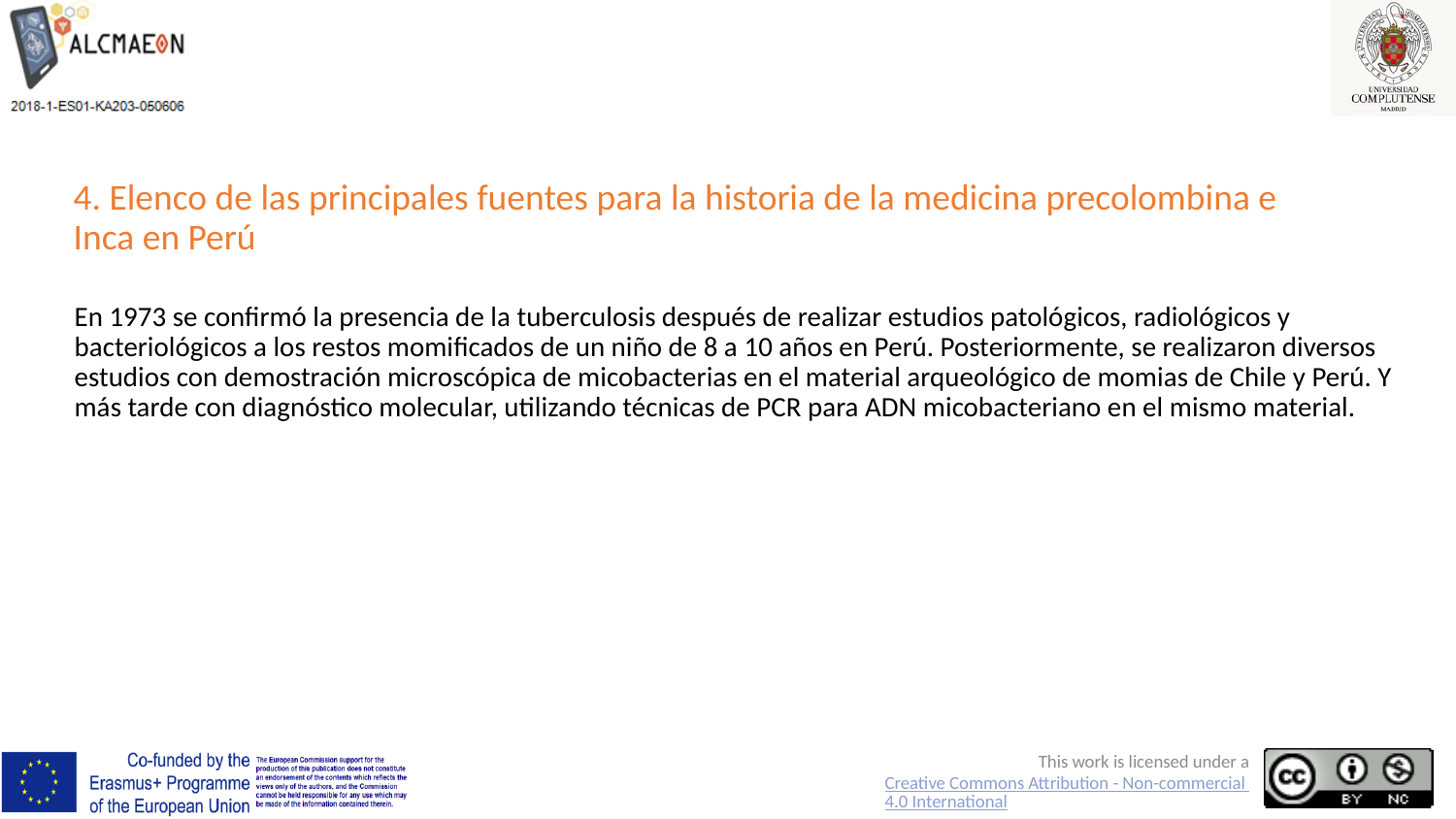

# 4. Elenco de las principales fuentes para la historia de la medicina precolombina e Inca en Perú

En 1973 se confirmó la presencia de la tuberculosis después de realizar estudios patológicos, radiológicos y bacteriológicos a los restos momificados de un niño de 8 a 10 años en Perú. Posteriormente, se realizaron diversos estudios con demostración microscópica de micobacterias en el material arqueológico de momias de Chile y Perú. Y más tarde con diagnóstico molecular, utilizando técnicas de PCR para ADN micobacteriano en el mismo material.